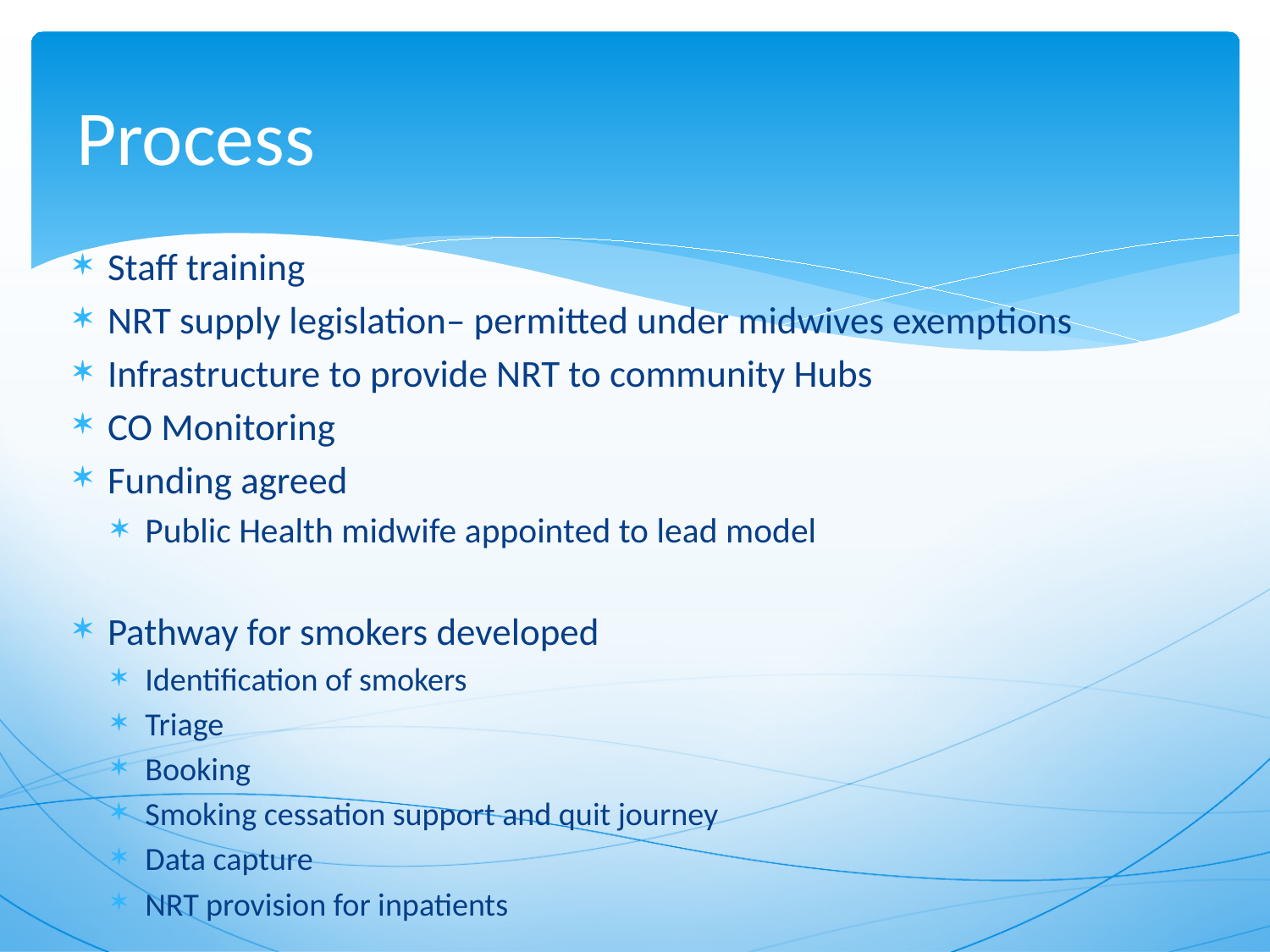

# Process
Staff training
NRT supply legislation– permitted under midwives exemptions
Infrastructure to provide NRT to community Hubs
CO Monitoring
Funding agreed
Public Health midwife appointed to lead model

Pathway for smokers developed
Identification of smokers
Triage
Booking
Smoking cessation support and quit journey
Data capture
NRT provision for inpatients